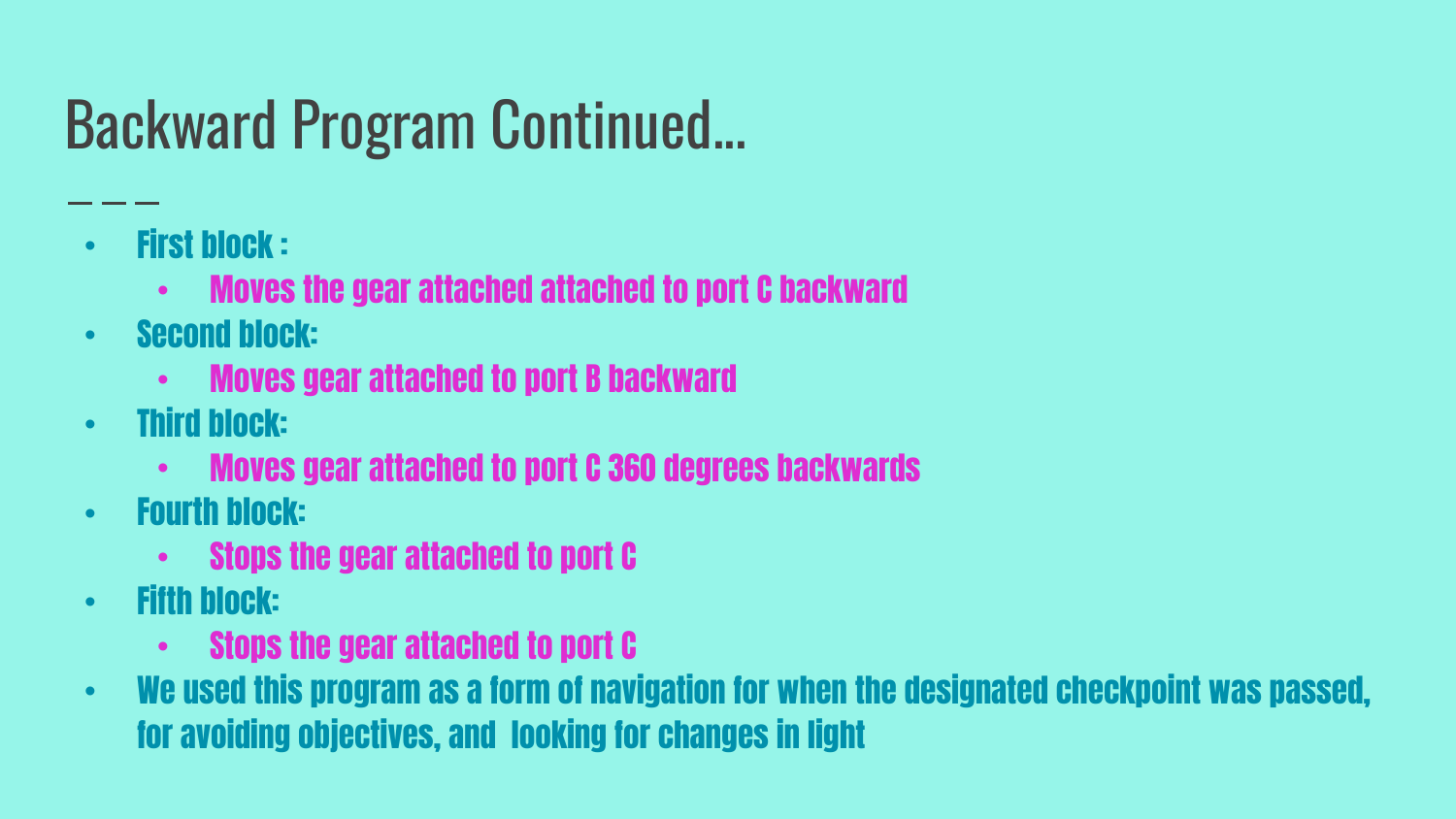

# Backward Program Continued...
First block :
Moves the gear attached attached to port C backward
Second block:
Moves gear attached to port B backward
Third block:
Moves gear attached to port C 360 degrees backwards
Fourth block:
Stops the gear attached to port C
Fifth block:
Stops the gear attached to port C
We used this program as a form of navigation for when the designated checkpoint was passed, for avoiding objectives, and  looking for changes in light